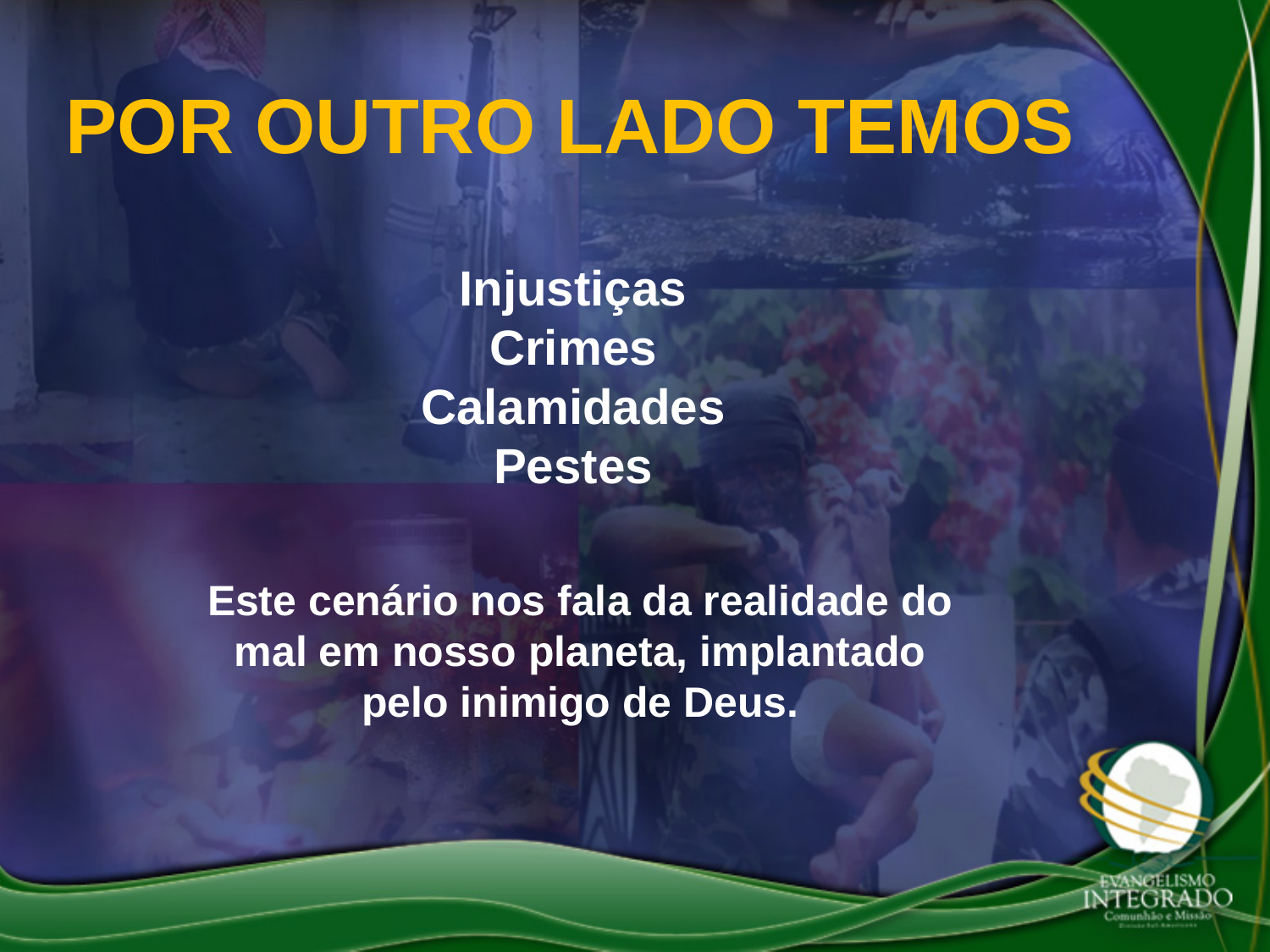

POR OUTRO LADO TEMOS
Injustiças
Crimes
Calamidades
Pestes
Este cenário nos fala da realidade do mal em nosso planeta, implantado pelo inimigo de Deus.